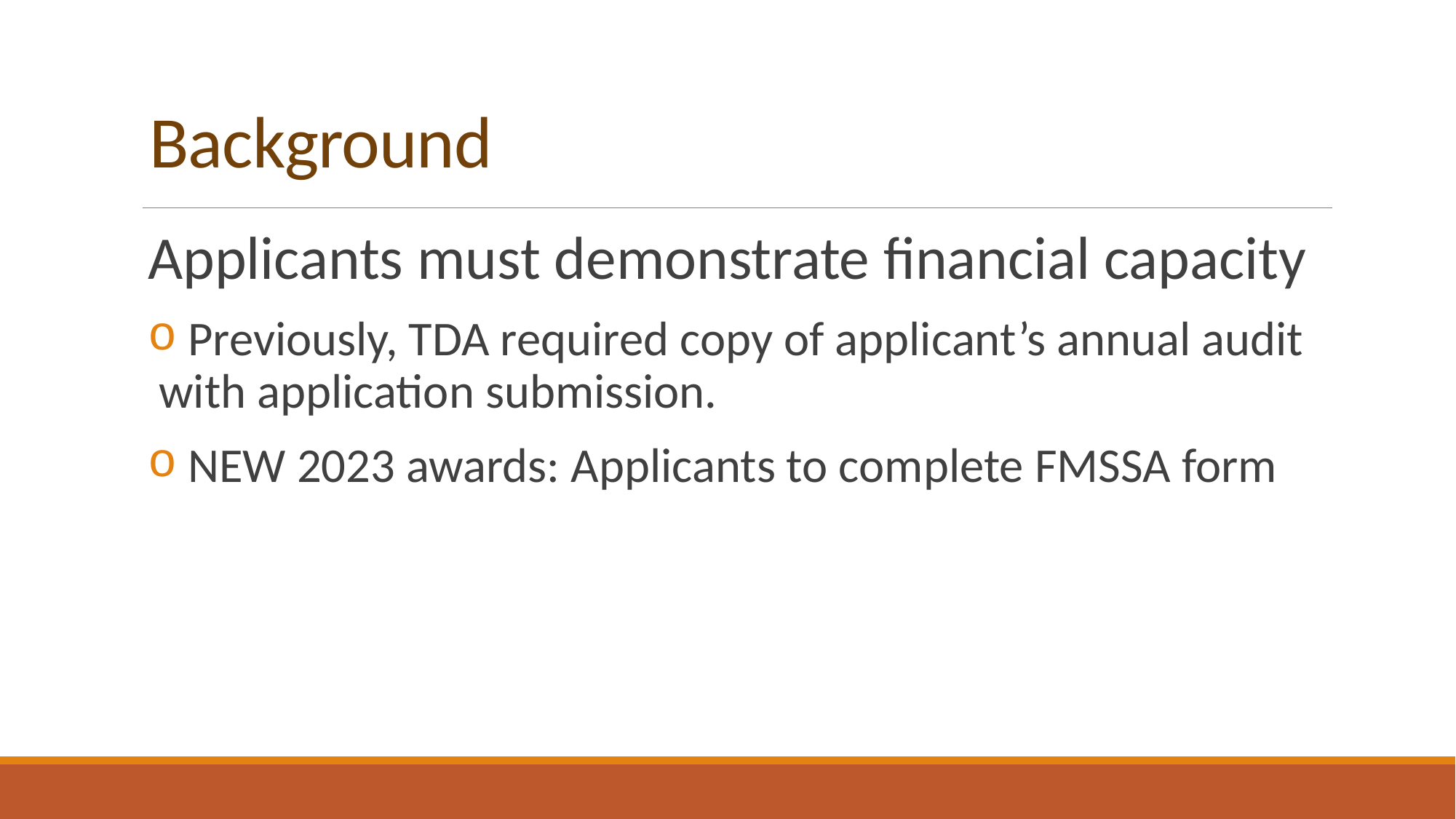

# Background
Applicants must demonstrate financial capacity
 Previously, TDA required copy of applicant’s annual audit with application submission.
 NEW 2023 awards: Applicants to complete FMSSA form